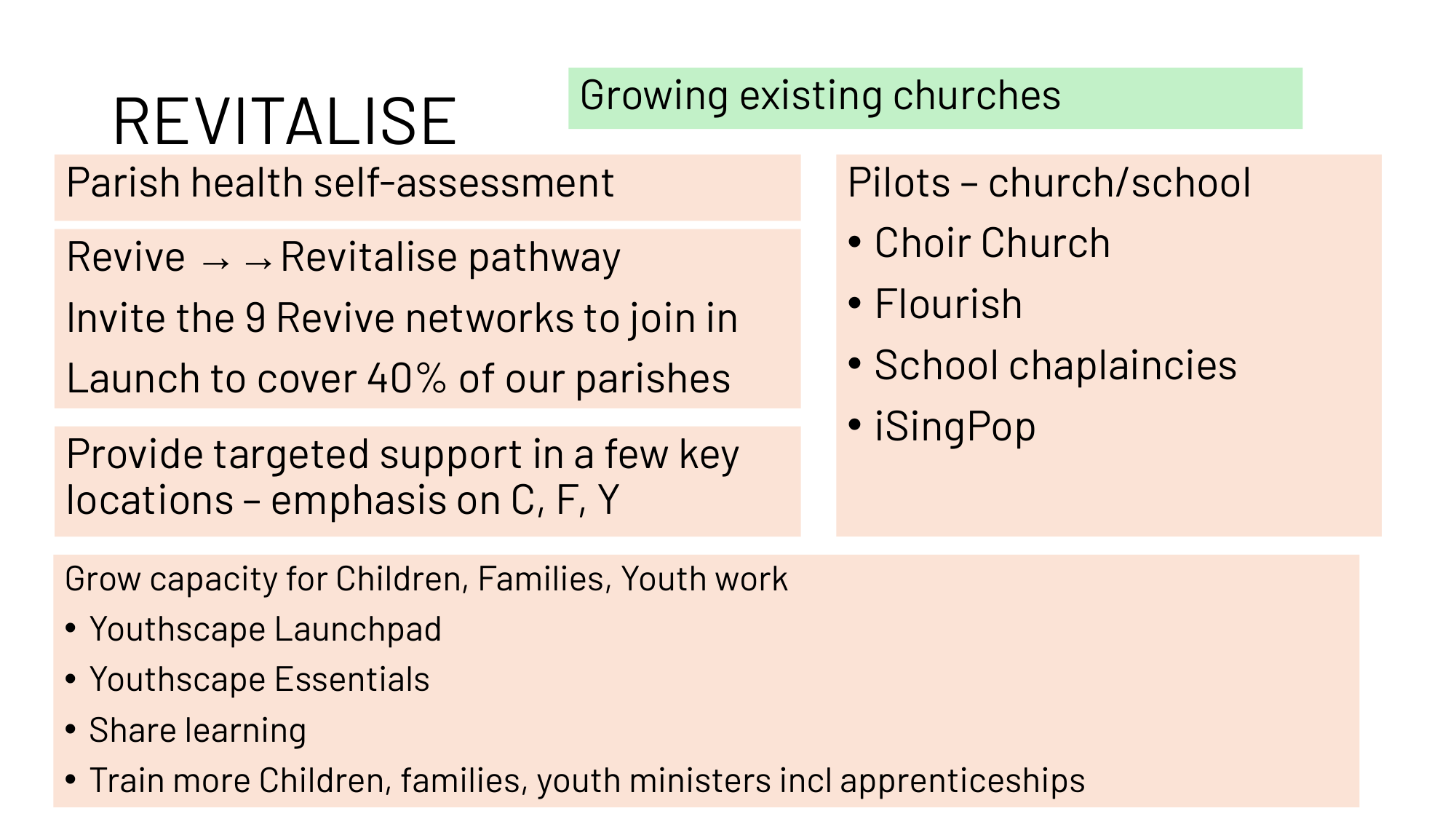

# REVITALISE
Growing existing churches
Parish health self-assessment

Pilots – church/school
Choir Church
Flourish
School chaplaincies
iSingPop

Revive →→Revitalise pathway
Invite the 9 Revive networks to join in
Launch to cover 40% of our parishes

Provide targeted support in a few key locations – emphasis on C, F, Y
Grow capacity for Children, Families, Youth work
Youthscape Launchpad
Youthscape Essentials
Share learning
Train more Children, families, youth ministers incl apprenticeships